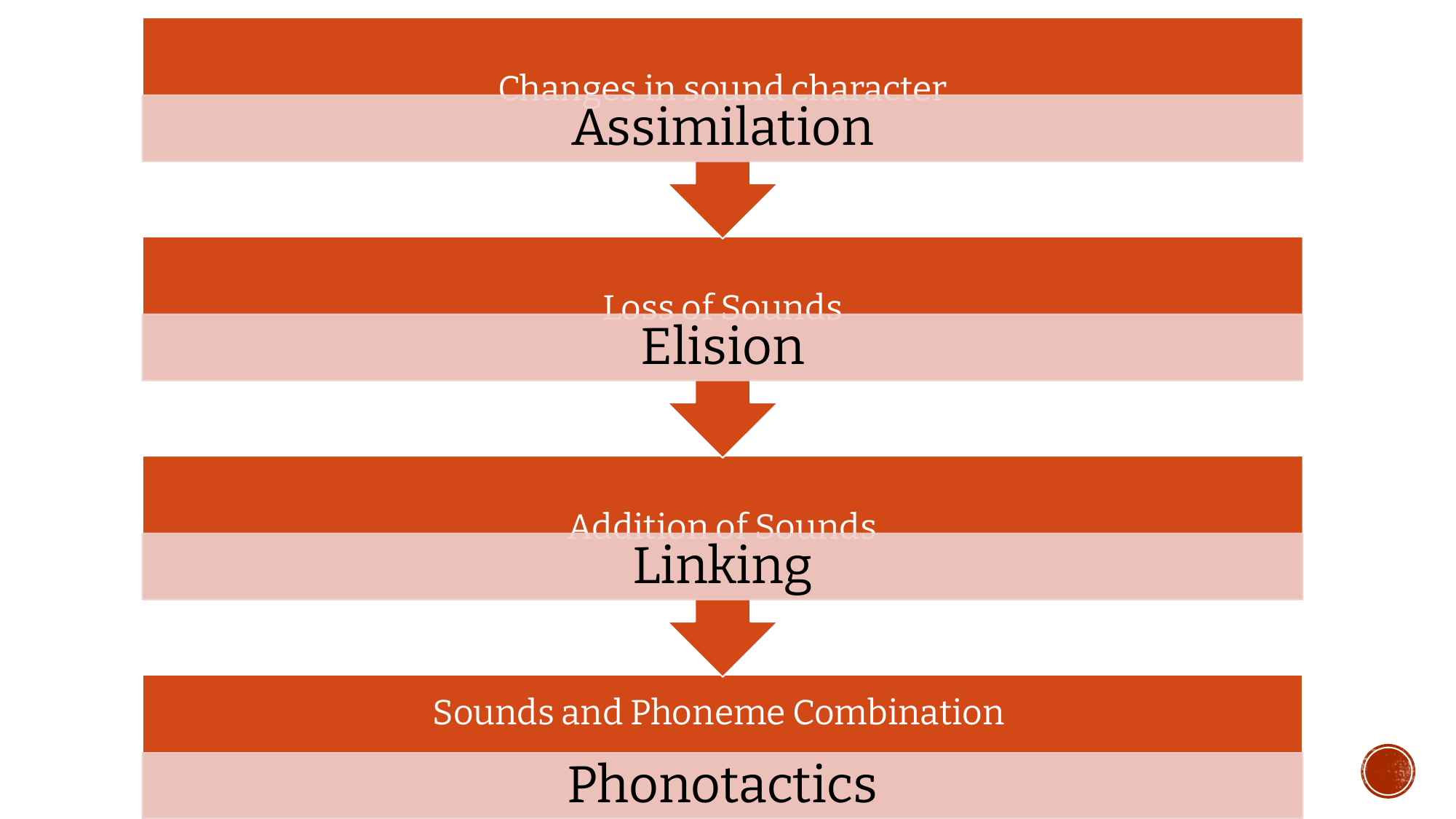

Sounds and Phoneme Combination
Phonotactics
Addition of Sounds
Linking
Loss of Sounds
Elision
Changes in sound character
Assimilation